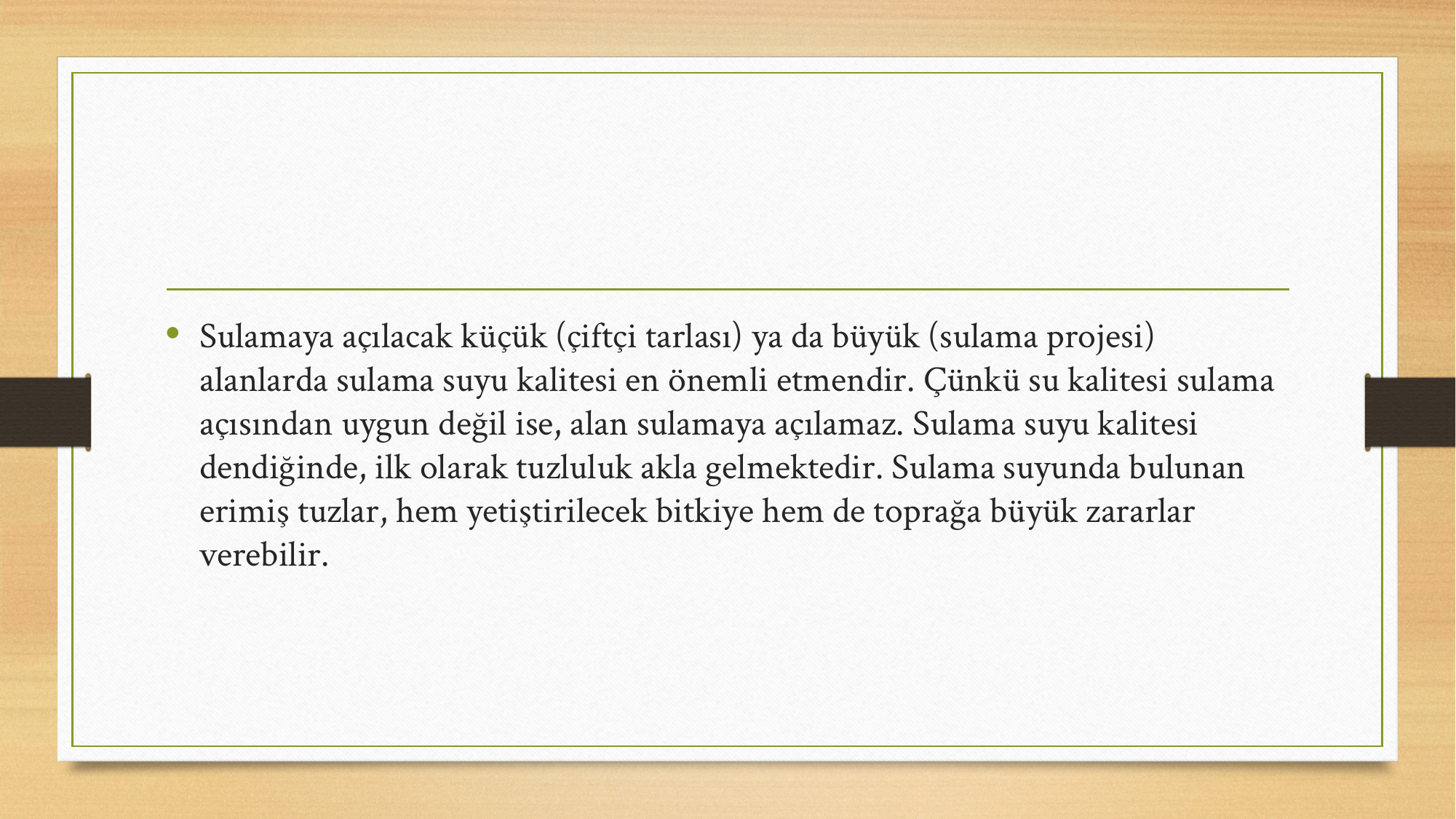

#
Sulamaya açılacak küçük (çiftçi tarlası) ya da büyük (sulama projesi) alanlarda sulama suyu kalitesi en önemli etmendir. Çünkü su kalitesi sulama açısından uygun değil ise, alan sulamaya açılamaz. Sulama suyu kalitesi dendiğinde, ilk olarak tuzluluk akla gelmektedir. Sulama suyunda bulunan erimiş tuzlar, hem yetiştirilecek bitkiye hem de toprağa büyük zararlar verebilir.